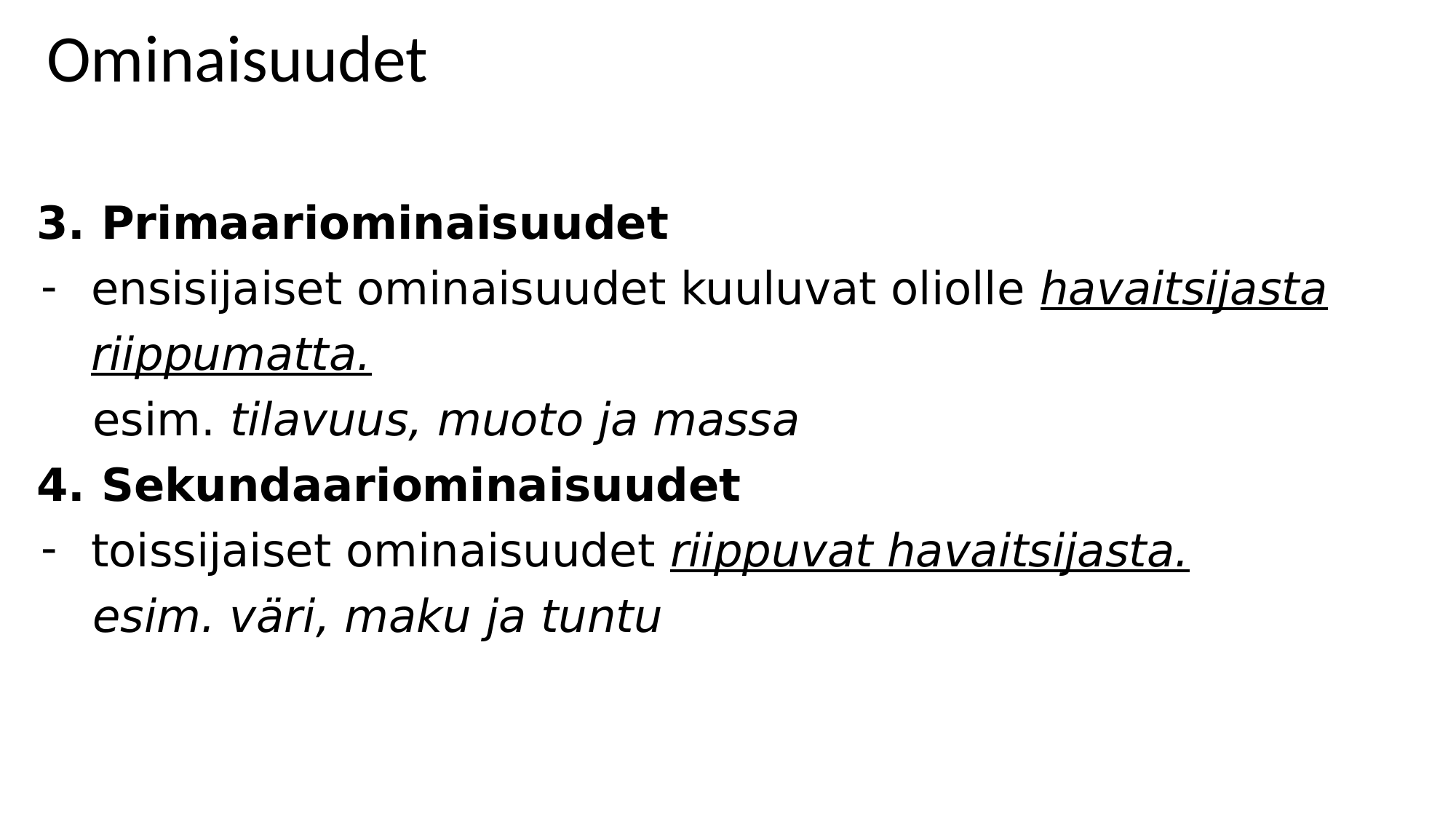

# Ominaisuudet

3. Primaariominaisuudet
ensisijaiset ominaisuudet kuuluvat oliolle havaitsijasta riippumatta.
esim. tilavuus, muoto ja massa
4. Sekundaariominaisuudet
toissijaiset ominaisuudet riippuvat havaitsijasta.
esim. väri, maku ja tuntu